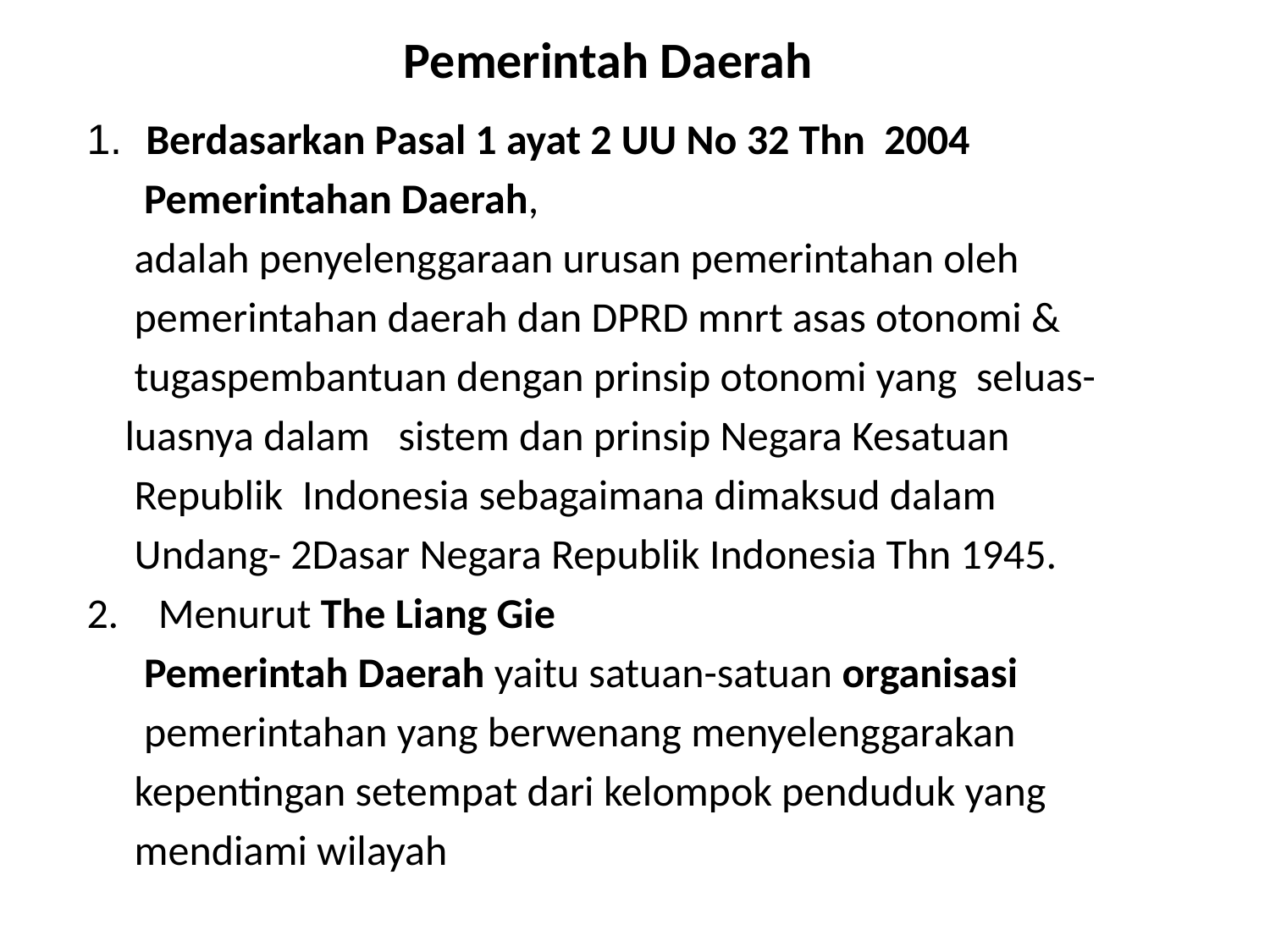

# Pemerintah Daerah
1.  Berdasarkan Pasal 1 ayat 2 UU No 32 Thn  2004
      Pemerintahan Daerah,
     adalah penyelenggaraan urusan pemerintahan oleh
     pemerintahan daerah dan DPRD mnrt asas otonomi &
     tugaspembantuan dengan prinsip otonomi yang  seluas-
    luasnya dalam   sistem dan prinsip Negara Kesatuan
     Republik  Indonesia sebagaimana dimaksud dalam
     Undang- 2Dasar Negara Republik Indonesia Thn 1945.
Menurut The Liang Gie
      Pemerintah Daerah yaitu satuan-satuan organisasi
      pemerintahan yang berwenang menyelenggarakan
     kepentingan setempat dari kelompok penduduk yang
     mendiami wilayah